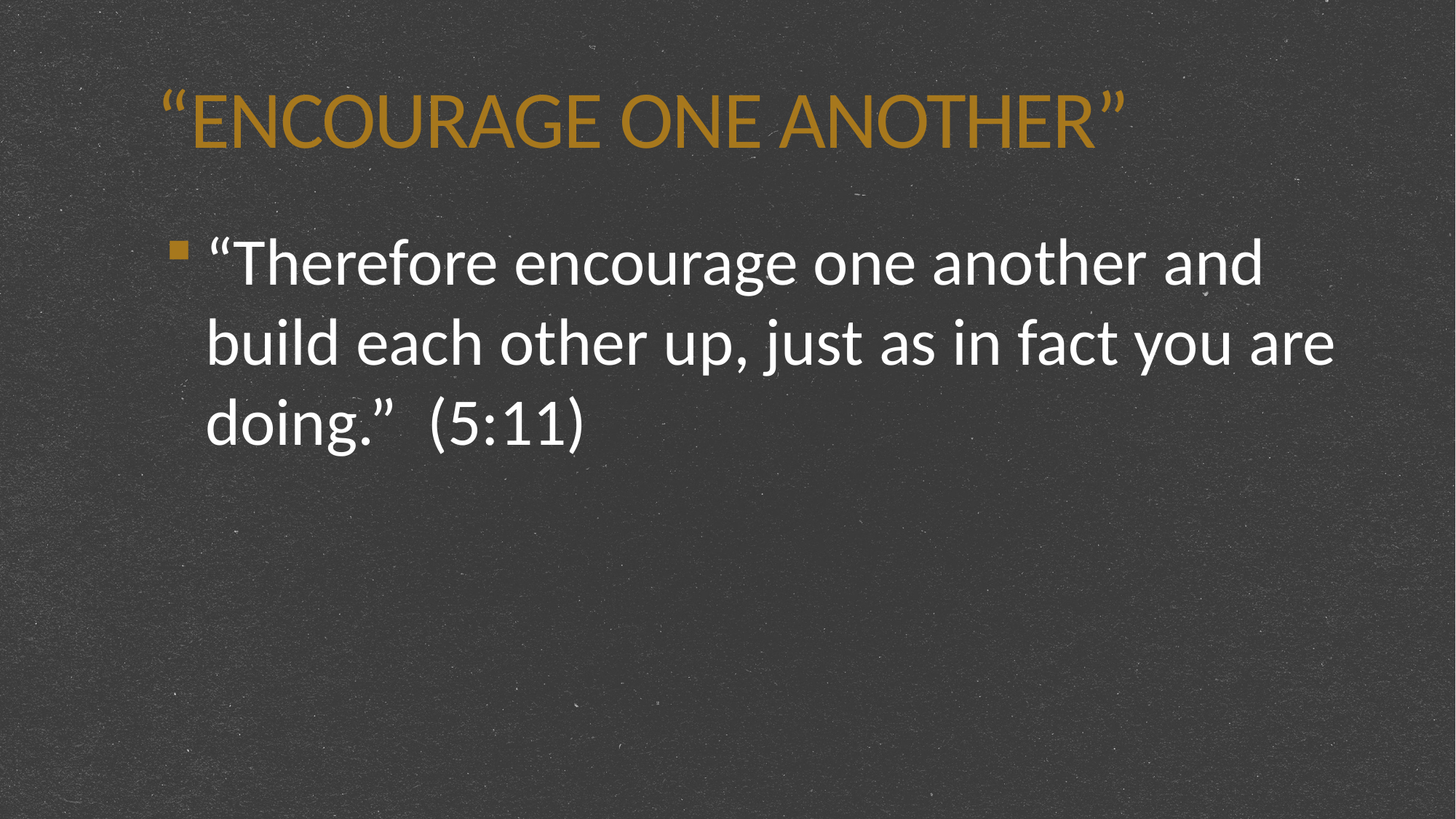

# “ENCOURAGE ONE ANOTHER”
“Therefore encourage one another and build each other up, just as in fact you are doing.”  (5:11)